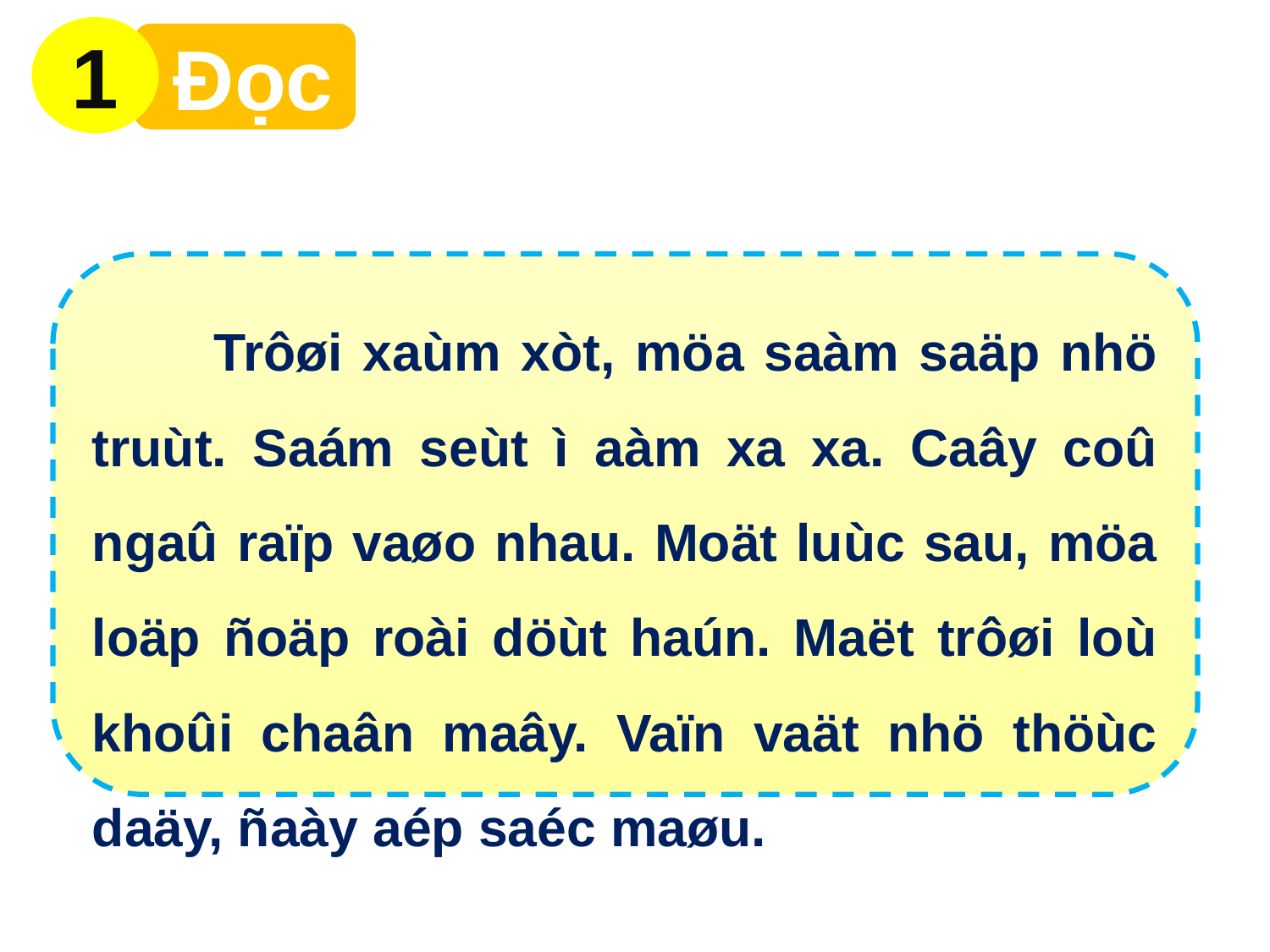

1
 Đọc
      Trôøi xaùm xòt, möa saàm saäp nhö truùt. Saám seùt ì aàm xa xa. Caây coû ngaû raïp vaøo nhau. Moät luùc sau, möa loäp ñoäp roài döùt haún. Maët trôøi loù khoûi chaân maây. Vaïn vaät nhö thöùc daäy, ñaày aép saéc maøu.